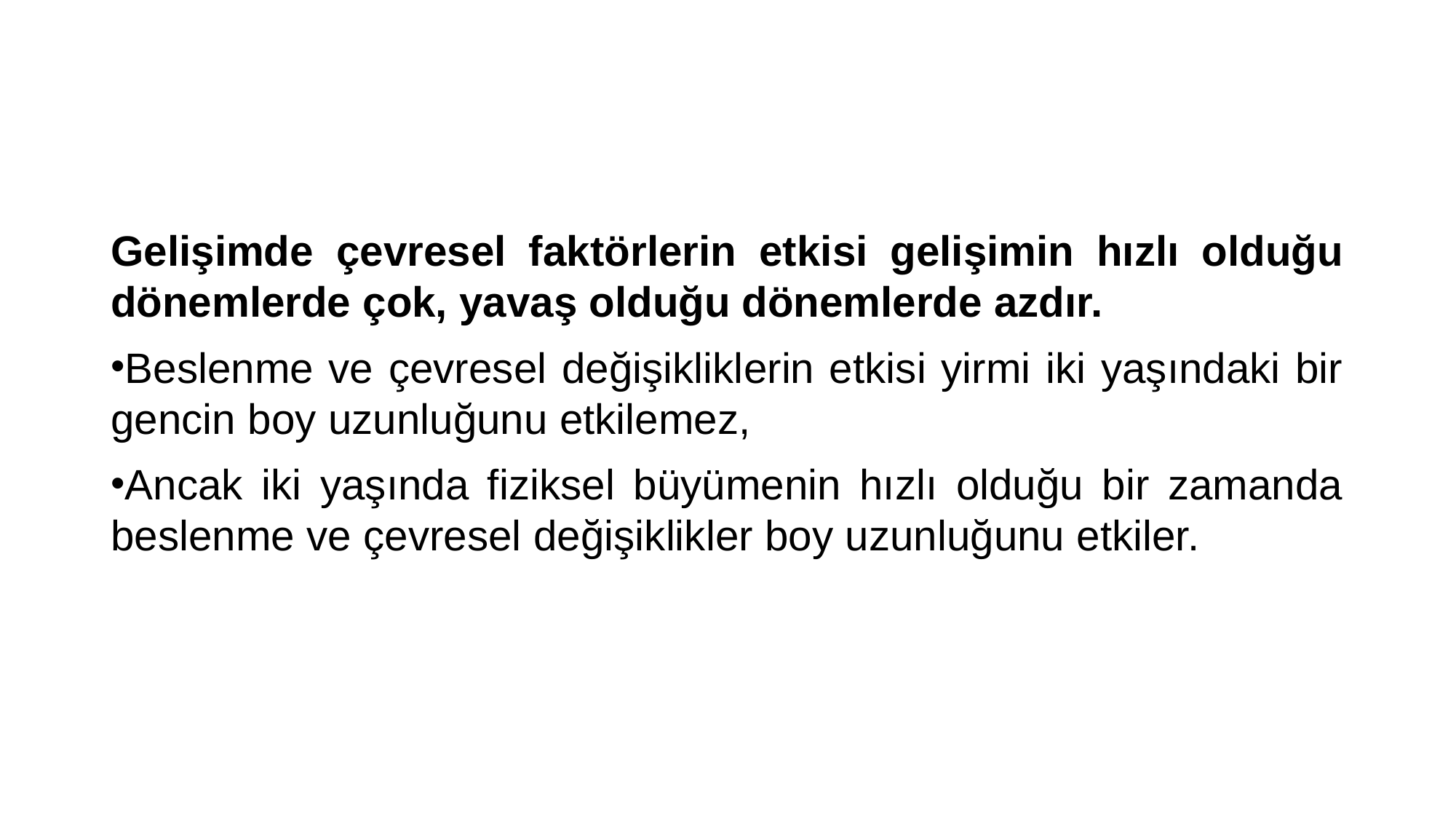

#
Gelişimde çevresel faktörlerin etkisi gelişimin hızlı olduğu dönemlerde çok, yavaş olduğu dönemlerde azdır.
Beslenme ve çevresel değişikliklerin etkisi yirmi iki yaşındaki bir gencin boy uzunluğunu etkilemez,
Ancak iki yaşında fiziksel büyümenin hızlı olduğu bir zamanda beslenme ve çevresel değişiklikler boy uzunluğunu etkiler.